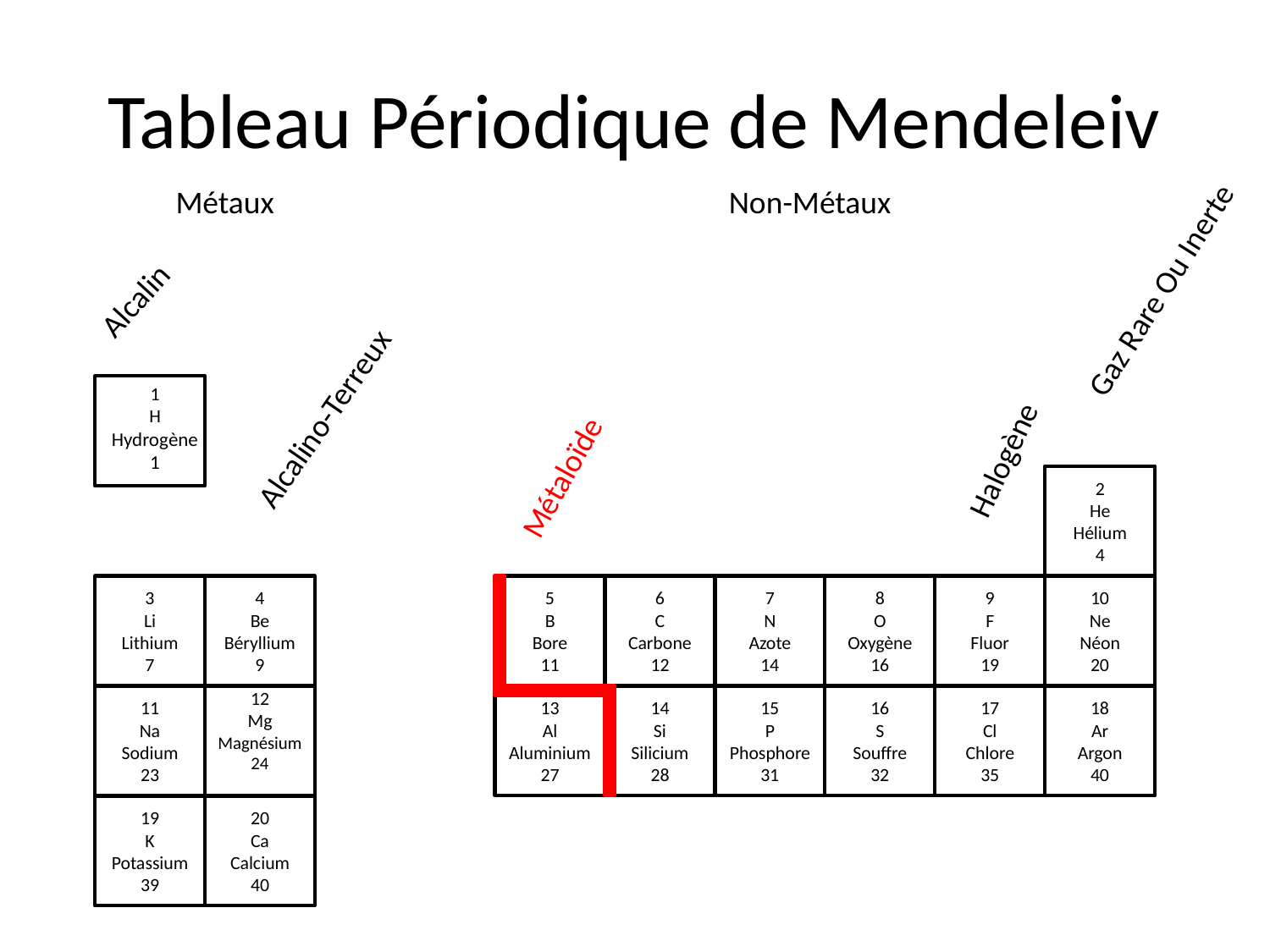

# Tableau Périodique de Mendeleiv
Métaux
Non-Métaux
Gaz Rare Ou Inerte
Alcalin

1
H
Hydrogène
1
Alcalino-Terreux
Halogène
Métaloïde
2
He
Hélium
4
3
Li
Lithium
7
4
Be
Béryllium
9
5
B
Bore
11

6
C
Carbone
12
7
N
Azote
14
8
O
Oxygène
16
9
F
Fluor
19
10
Ne
Néon
20
11
Na
Sodium
23
12
Mg
Magnésium
24

13
Al
Aluminium
27

14
Si
Silicium
28

15
P
Phosphore
31
16
S
Souffre
32
17
Cl
Chlore
35
18
Ar
Argon
40
19
K
Potassium
39
20
Ca
Calcium
40